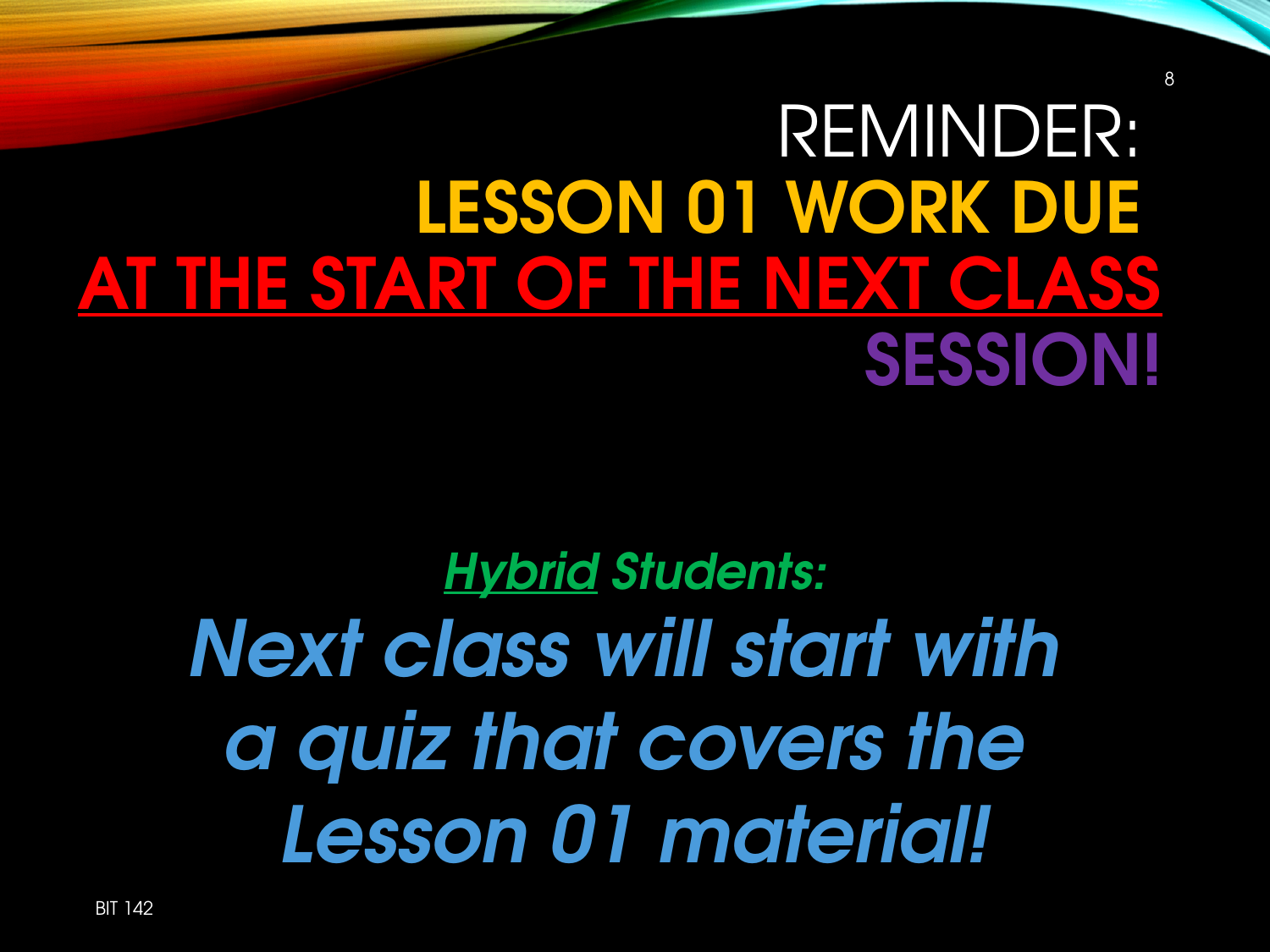

# REMINDER: Lesson 01 work due at the start of the next class session!
8

Hybrid Students:
Next class will start with
a quiz that covers the
Lesson 01 material!
BIT 142